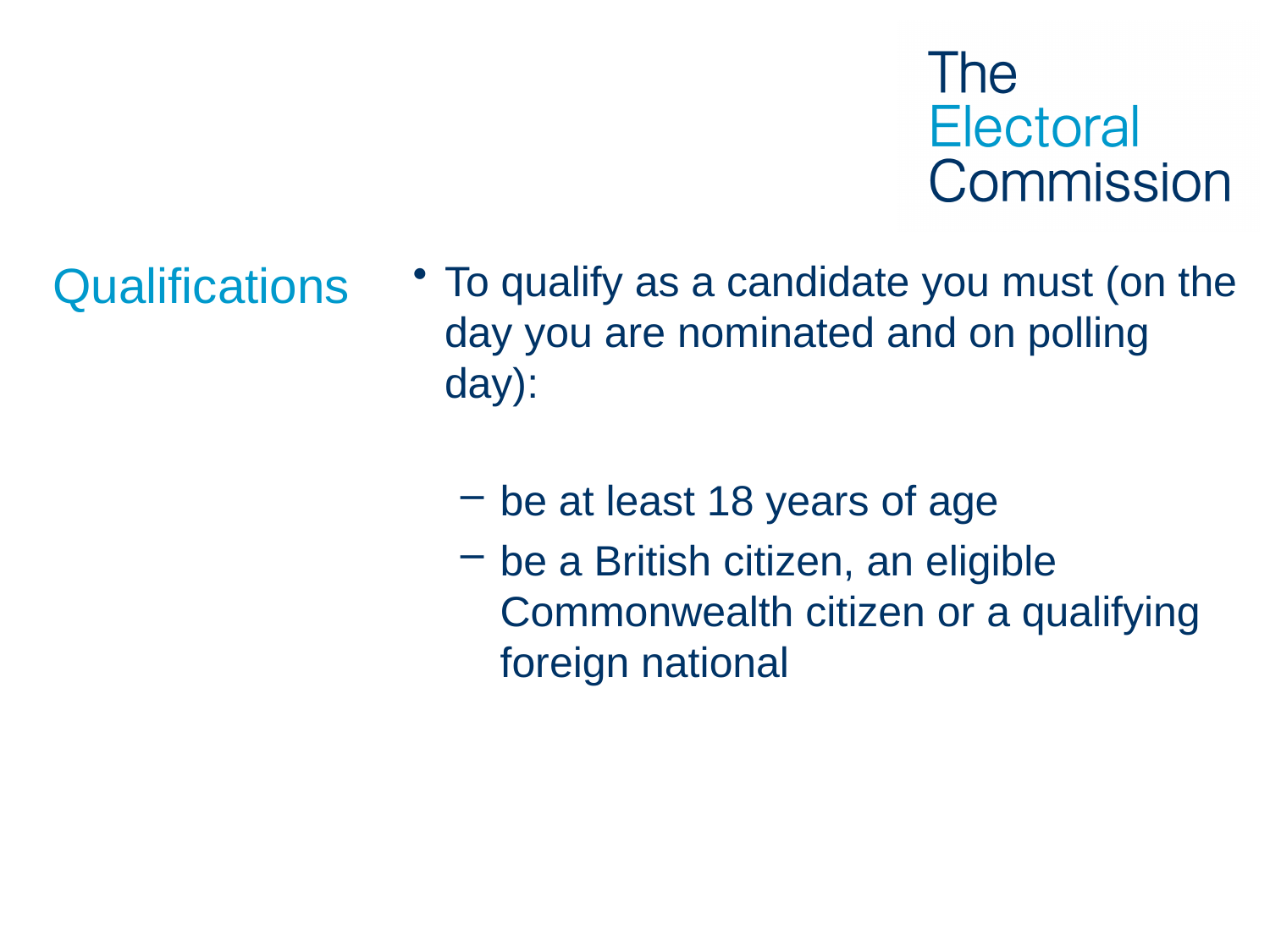

# Qualifications
To qualify as a candidate you must (on the day you are nominated and on polling day):

be at least 18 years of age
be a British citizen, an eligible Commonwealth citizen or a qualifying foreign national